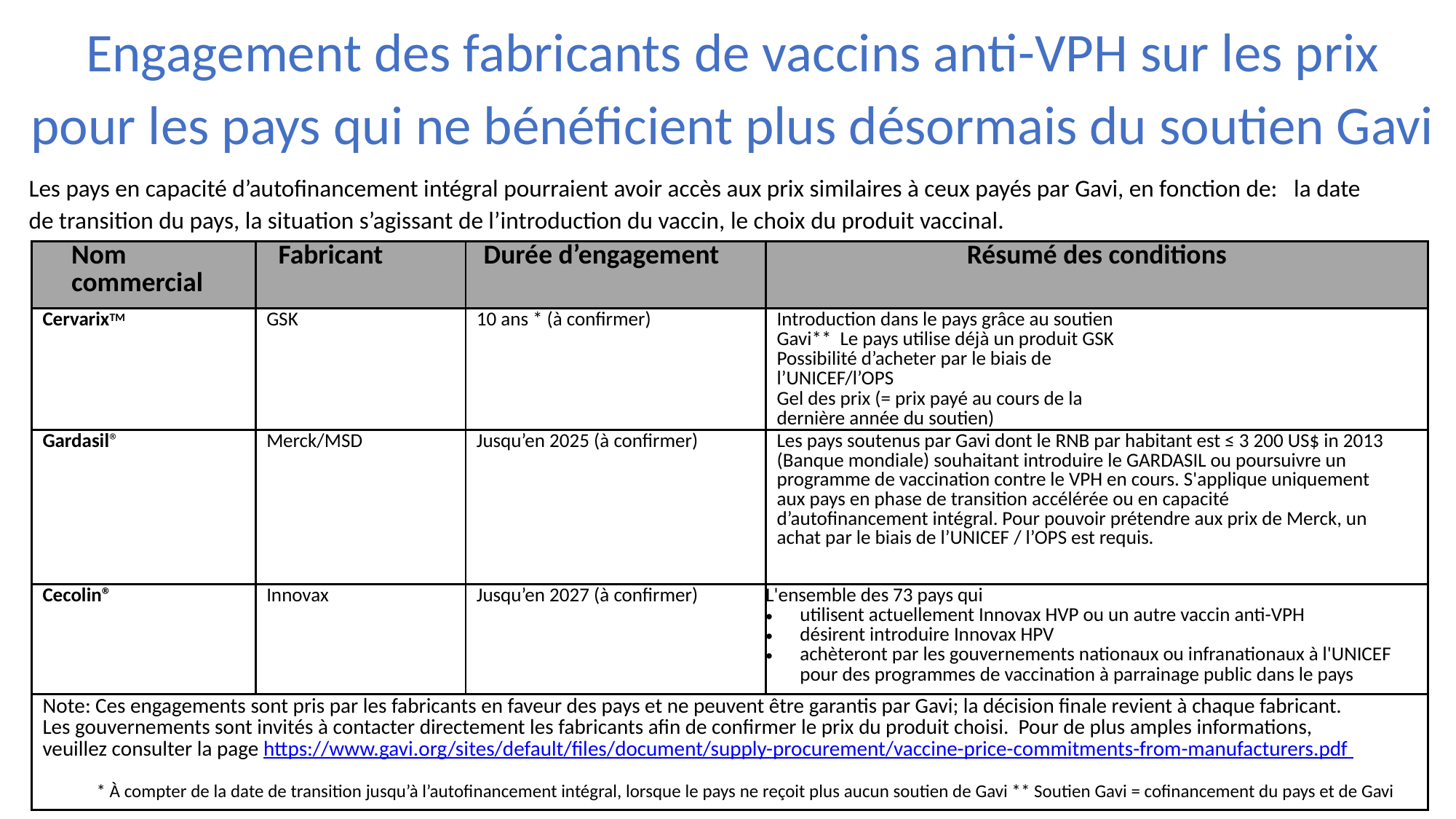

# Engagement des fabricants de vaccins anti-VPH sur les prix pour les pays qui ne bénéficient plus désormais du soutien Gavi
Les pays en capacité d’autofinancement intégral pourraient avoir accès aux prix similaires à ceux payés par Gavi, en fonction de:   la date de transition du pays, la situation s’agissant de l’introduction du vaccin, le choix du produit vaccinal.
| Nom commercial | Fabricant | Durée d’engagement | Résumé des conditions |
| --- | --- | --- | --- |
| CervarixTM | GSK | 10 ans \* (à confirmer) | Introduction dans le pays grâce au soutien Gavi\*\* Le pays utilise déjà un produit GSK Possibilité d’acheter par le biais de l’UNICEF/l’OPS Gel des prix (= prix payé au cours de la dernière année du soutien) |
| Gardasil® | Merck/MSD | Jusqu’en 2025 (à confirmer) | Les pays soutenus par Gavi dont le RNB par habitant est ≤ 3 200 US$ in 2013 (Banque mondiale) souhaitant introduire le GARDASIL ou poursuivre un programme de vaccination contre le VPH en cours. S'applique uniquement aux pays en phase de transition accélérée ou en capacité d’autofinancement intégral. Pour pouvoir prétendre aux prix de Merck, un achat par le biais de l’UNICEF / l’OPS est requis. |
| Cecolin® | Innovax | Jusqu’en 2027 (à confirmer) | L'ensemble des 73 pays qui utilisent actuellement Innovax HVP ou un autre vaccin anti-VPH désirent introduire Innovax HPV   achèteront par les gouvernements nationaux ou infranationaux à l'UNICEF pour des programmes de vaccination à parrainage public dans le pays |
| Note: Ces engagements sont pris par les fabricants en faveur des pays et ne peuvent être garantis par Gavi; la décision finale revient à chaque fabricant. Les gouvernements sont invités à contacter directement les fabricants afin de confirmer le prix du produit choisi. Pour de plus amples informations, veuillez consulter la page https://www.gavi.org/sites/default/files/document/supply-procurement/vaccine-price-commitments-from-manufacturers.pdf |  |  |  |
* À compter de la date de transition jusqu’à l’autofinancement intégral, lorsque le pays ne reçoit plus aucun soutien de Gavi ** Soutien Gavi = cofinancement du pays et de Gavi